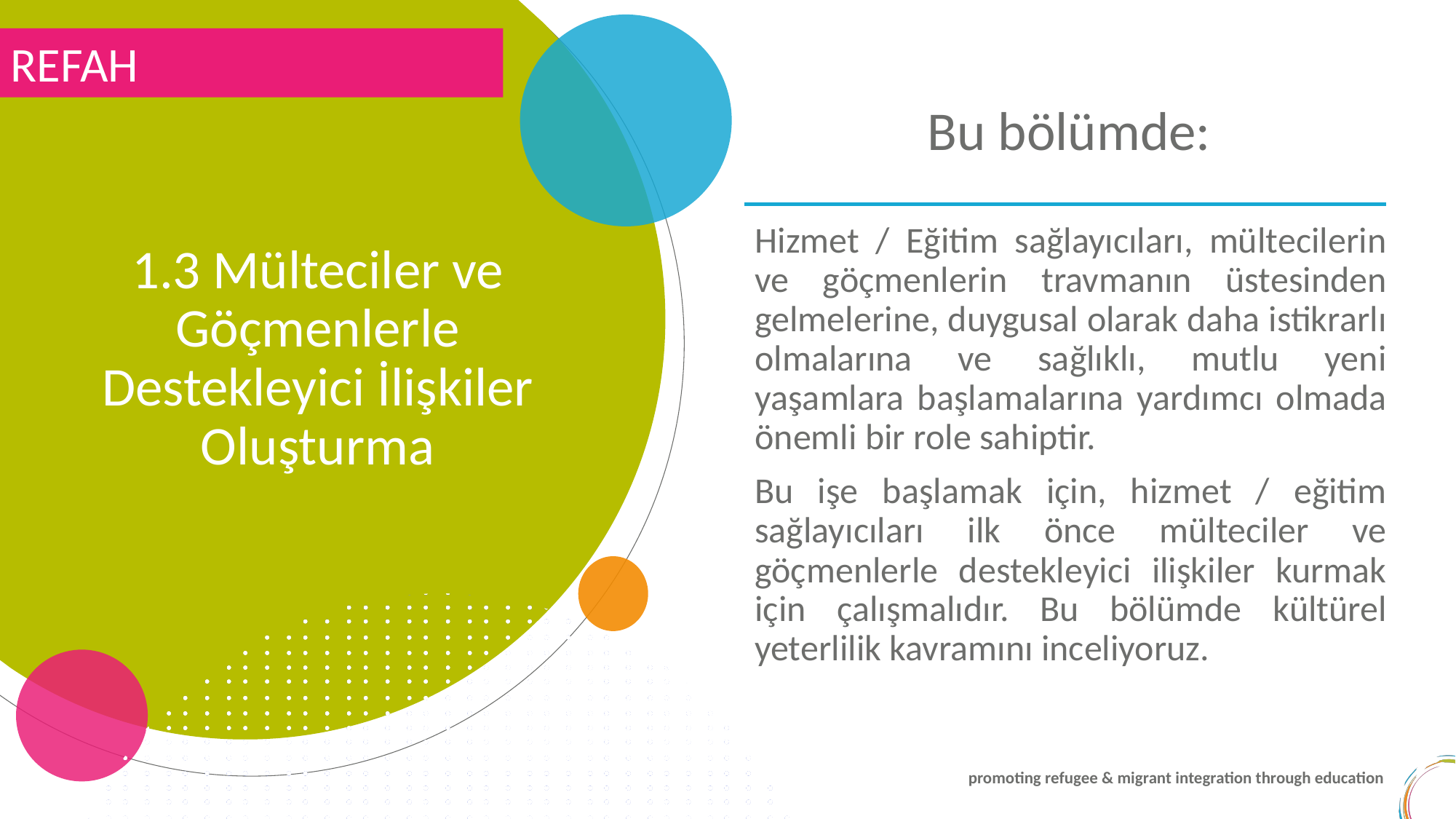

REFAH
Bu bölümde:
1.3 Mülteciler ve Göçmenlerle Destekleyici İlişkiler Oluşturma
Hizmet / Eğitim sağlayıcıları, mültecilerin ve göçmenlerin travmanın üstesinden gelmelerine, duygusal olarak daha istikrarlı olmalarına ve sağlıklı, mutlu yeni yaşamlara başlamalarına yardımcı olmada önemli bir role sahiptir.
Bu işe başlamak için, hizmet / eğitim sağlayıcıları ilk önce mülteciler ve göçmenlerle destekleyici ilişkiler kurmak için çalışmalıdır. Bu bölümde kültürel yeterlilik kavramını inceliyoruz.